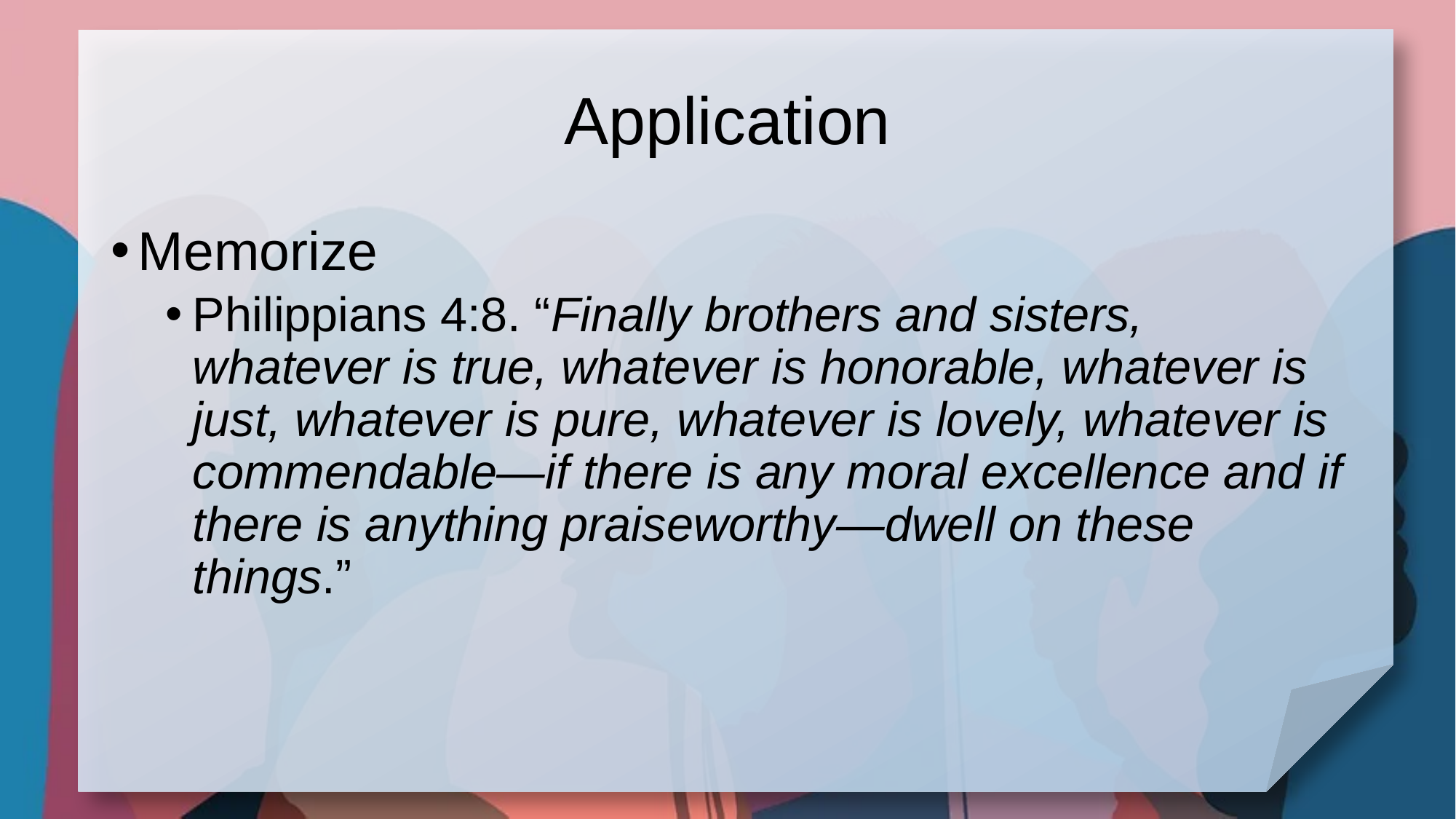

# Application
Memorize
Philippians 4:8. “Finally brothers and sisters, whatever is true, whatever is honorable, whatever is just, whatever is pure, whatever is lovely, whatever is commendable—if there is any moral excellence and if there is anything praiseworthy—dwell on these things.”